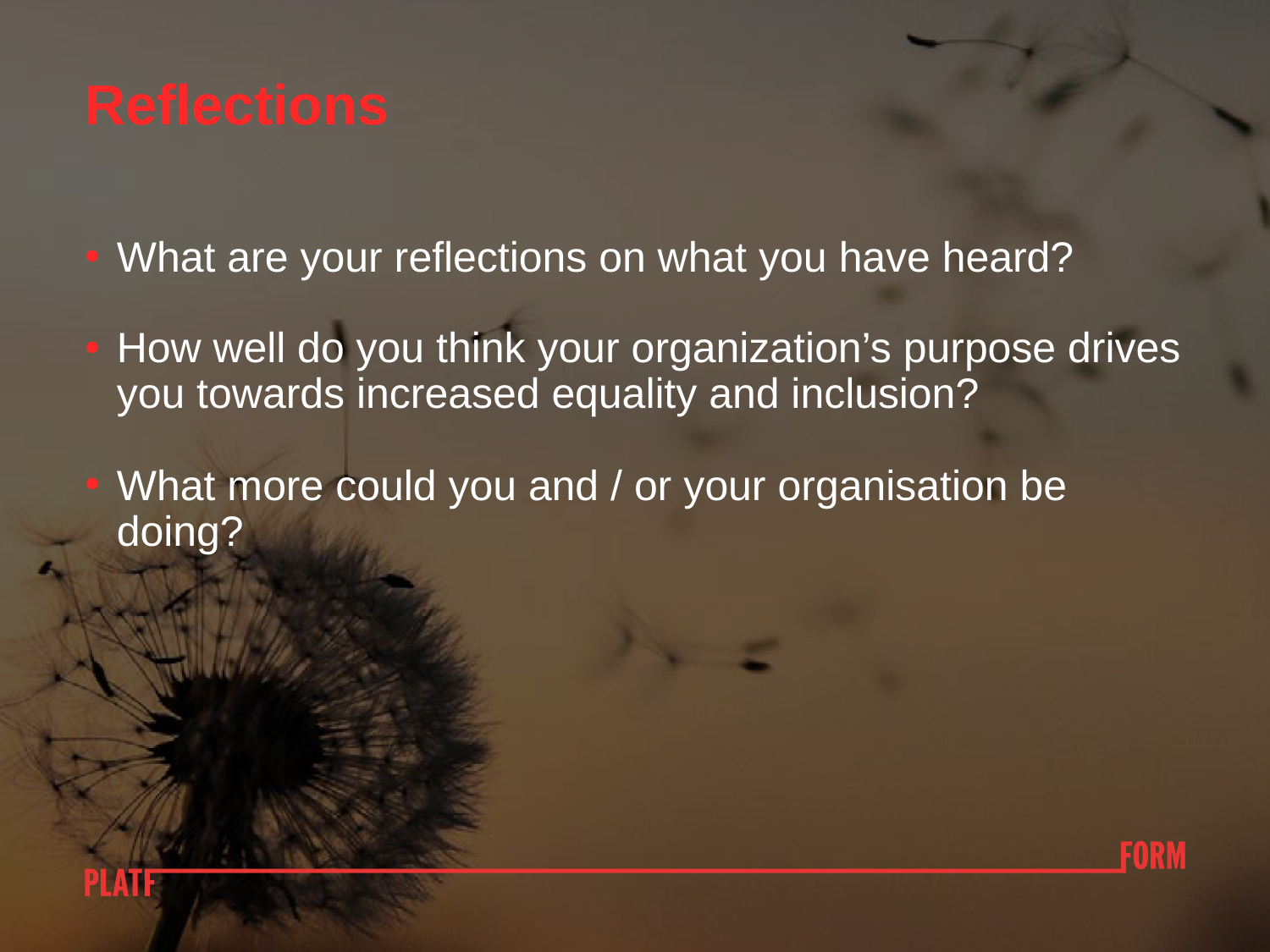

# Reflections

What are your reflections on what you have heard?

How well do you think your organization’s purpose drives you towards increased equality and inclusion?

What more could you and / or your organisation be doing?